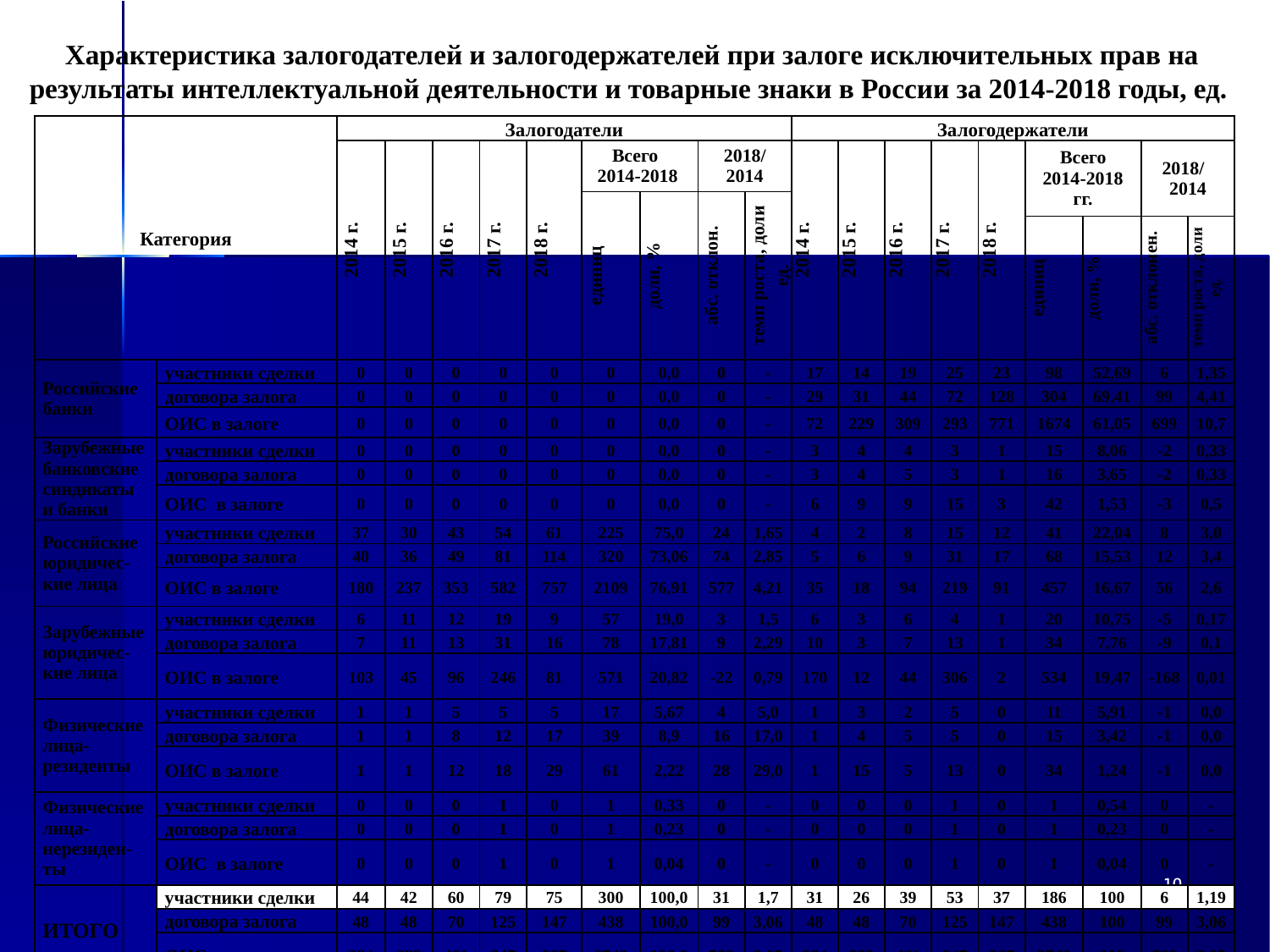

Характеристика залогодателей и залогодержателей при залоге исключительных прав на результаты интеллектуальной деятельности и товарные знаки в России за 2014-2018 годы, ед.
| Категория |  | Залогодатели |  |  |  |  |  |  |  |  | Залогодержатели |  |  |  |  |  |  |  |  |
| --- | --- | --- | --- | --- | --- | --- | --- | --- | --- | --- | --- | --- | --- | --- | --- | --- | --- | --- | --- |
|  |  | 2014 г. | 2015 г. | 2016 г. | 2017 г. | 2018 г. | Всего 2014-2018 |  | 2018/ 2014 |  | 2014 г. | 2015 г. | 2016 г. | 2017 г. | 2018 г. | Всего 2014-2018 гг. |  | 2018/ 2014 |  |
|  |  |  |  |  |  |  | единиц | доли, % | абс. отклон. | темп роста, доли ед. |  |  |  |  |  |  |  |  |  |
|  |  |  |  |  |  |  |  |  |  |  |  |  |  |  |  | единиц | доли, % | абс. отклонен. | темп роста, доли ед. |
| Российские банки | участники сделки | 0 | 0 | 0 | 0 | 0 | 0 | 0,0 | 0 | - | 17 | 14 | 19 | 25 | 23 | 98 | 52,69 | 6 | 1,35 |
|  | договора залога | 0 | 0 | 0 | 0 | 0 | 0 | 0,0 | 0 | - | 29 | 31 | 44 | 72 | 128 | 304 | 69,41 | 99 | 4,41 |
|  | ОИС в залоге | 0 | 0 | 0 | 0 | 0 | 0 | 0,0 | 0 | - | 72 | 229 | 309 | 293 | 771 | 1674 | 61,05 | 699 | 10,7 |
| Зарубежные банковские синдикаты и банки | участники сделки | 0 | 0 | 0 | 0 | 0 | 0 | 0,0 | 0 | - | 3 | 4 | 4 | 3 | 1 | 15 | 8,06 | -2 | 0,33 |
|  | договора залога | 0 | 0 | 0 | 0 | 0 | 0 | 0,0 | 0 | - | 3 | 4 | 5 | 3 | 1 | 16 | 3,65 | -2 | 0,33 |
|  | ОИС в залоге | 0 | 0 | 0 | 0 | 0 | 0 | 0,0 | 0 | - | 6 | 9 | 9 | 15 | 3 | 42 | 1,53 | -3 | 0,5 |
| Российские юридичес-кие лица | участники сделки | 37 | 30 | 43 | 54 | 61 | 225 | 75,0 | 24 | 1,65 | 4 | 2 | 8 | 15 | 12 | 41 | 22,04 | 8 | 3,0 |
|  | договора залога | 40 | 36 | 49 | 81 | 114 | 320 | 73,06 | 74 | 2,85 | 5 | 6 | 9 | 31 | 17 | 68 | 15,53 | 12 | 3,4 |
|  | ОИС в залоге | 180 | 237 | 353 | 582 | 757 | 2109 | 76,91 | 577 | 4,21 | 35 | 18 | 94 | 219 | 91 | 457 | 16,67 | 56 | 2,6 |
| Зарубежные юридичес-кие лица | участники сделки | 6 | 11 | 12 | 19 | 9 | 57 | 19,0 | 3 | 1,5 | 6 | 3 | 6 | 4 | 1 | 20 | 10,75 | -5 | 0,17 |
|  | договора залога | 7 | 11 | 13 | 31 | 16 | 78 | 17,81 | 9 | 2,29 | 10 | 3 | 7 | 13 | 1 | 34 | 7,76 | -9 | 0,1 |
|  | ОИС в залоге | 103 | 45 | 96 | 246 | 81 | 571 | 20,82 | -22 | 0,79 | 170 | 12 | 44 | 306 | 2 | 534 | 19,47 | -168 | 0,01 |
| Физические лица-резиденты | участники сделки | 1 | 1 | 5 | 5 | 5 | 17 | 5,67 | 4 | 5,0 | 1 | 3 | 2 | 5 | 0 | 11 | 5,91 | -1 | 0,0 |
|  | договора залога | 1 | 1 | 8 | 12 | 17 | 39 | 8,9 | 16 | 17,0 | 1 | 4 | 5 | 5 | 0 | 15 | 3,42 | -1 | 0,0 |
|  | ОИС в залоге | 1 | 1 | 12 | 18 | 29 | 61 | 2,22 | 28 | 29,0 | 1 | 15 | 5 | 13 | 0 | 34 | 1,24 | -1 | 0,0 |
| Физические лица-нерезиден-ты | участники сделки | 0 | 0 | 0 | 1 | 0 | 1 | 0,33 | 0 | - | 0 | 0 | 0 | 1 | 0 | 1 | 0,54 | 0 | - |
|  | договора залога | 0 | 0 | 0 | 1 | 0 | 1 | 0,23 | 0 | - | 0 | 0 | 0 | 1 | 0 | 1 | 0,23 | 0 | - |
|  | ОИС в залоге | 0 | 0 | 0 | 1 | 0 | 1 | 0,04 | 0 | - | 0 | 0 | 0 | 1 | 0 | 1 | 0,04 | 0 | - |
| ИТОГО | участники сделки | 44 | 42 | 60 | 79 | 75 | 300 | 100,0 | 31 | 1,7 | 31 | 26 | 39 | 53 | 37 | 186 | 100 | 6 | 1,19 |
|  | договора залога | 48 | 48 | 70 | 125 | 147 | 438 | 100,0 | 99 | 3,06 | 48 | 48 | 70 | 125 | 147 | 438 | 100 | 99 | 3,06 |
|  | ОИС в залоге | 284 | 283 | 461 | 847 | 867 | 2742 | 100,0 | 583 | 3,05 | 284 | 283 | 461 | 847 | 867 | 2742 | 100 | 583 | 3,05 |
10